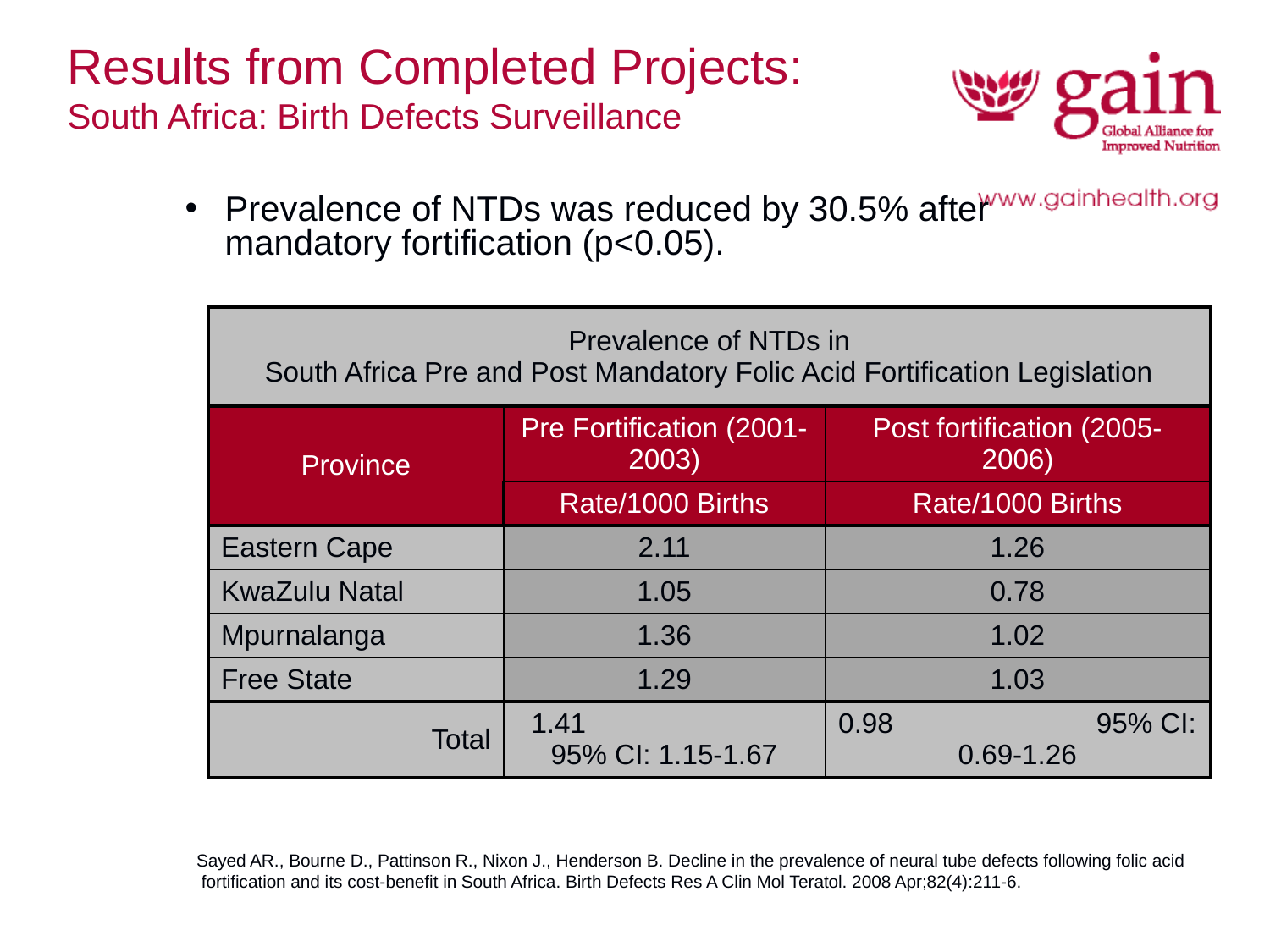

Results from Completed Projects:
South Africa: Birth Defects Surveillance
Prevalence of NTDs was reduced by 30.5% after mandatory fortification (p<0.05).
| Prevalence of NTDs in South Africa Pre and Post Mandatory Folic Acid Fortification Legislation |  |  |
| --- | --- | --- |
| Province | Pre Fortification (2001-2003) | Post fortification (2005-2006) |
|  | Rate/1000 Births | Rate/1000 Births |
| Eastern Cape | 2.11 | 1.26 |
| KwaZulu Natal | 1.05 | 0.78 |
| Mpurnalanga | 1.36 | 1.02 |
| Free State | 1.29 | 1.03 |
| Total | 1.41 95% CI: 1.15-1.67 | 0.98 95% CI: 0.69-1.26 |
Sayed AR., Bourne D., Pattinson R., Nixon J., Henderson B. Decline in the prevalence of neural tube defects following folic acid
 fortification and its cost-benefit in South Africa. Birth Defects Res A Clin Mol Teratol. 2008 Apr;82(4):211-6.
Sayed AR., Bourne D., Pattinson R., Nixon J., Henderson B. Decline in the prevalence of neural tube defects following folic acid
 fortification and its cost-benefit in South Africa. Birth Defects Res A Clin Mol Teratol. 2008 Apr;82(4):211-6.